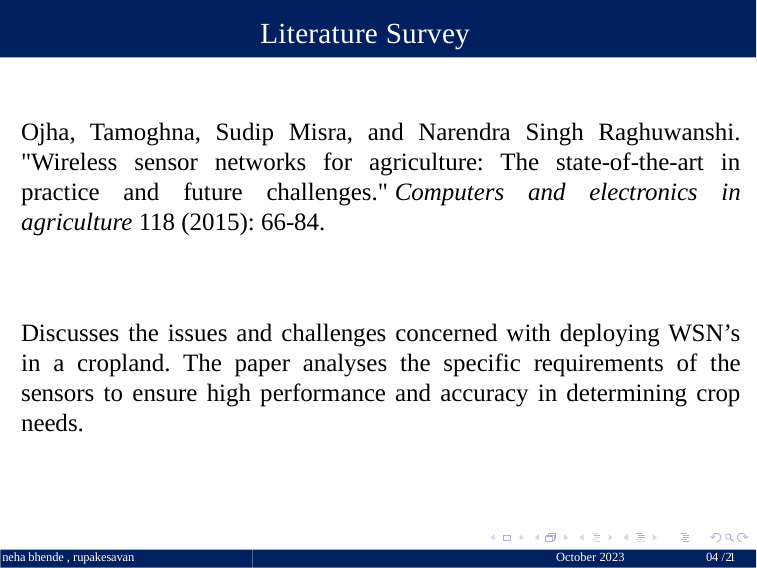

Literature Survey
# Literature Survey
Ojha, Tamoghna, Sudip Misra, and Narendra Singh Raghuwanshi. "Wireless sensor networks for agriculture: The state-of-the-art in practice and future challenges." Computers and electronics in agriculture 118 (2015): 66-84.
Discusses the issues and challenges concerned with deploying WSN’s in a cropland. The paper analyses the specific requirements of the sensors to ensure high performance and accuracy in determining crop needs.

October 2023 	04 / 21
neha bhende , rupakesavan